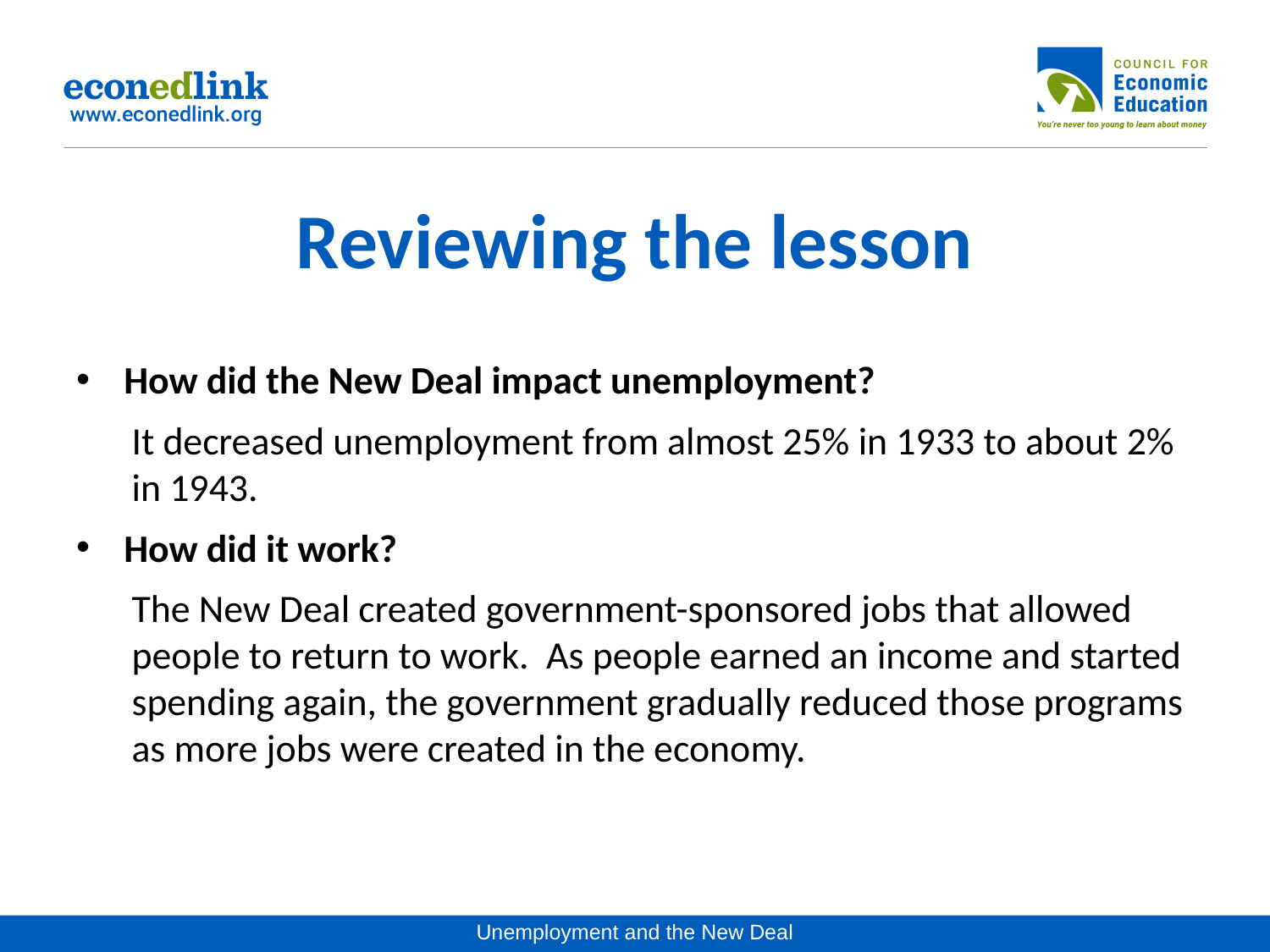

# Reviewing the lesson
How did the New Deal impact unemployment?
It decreased unemployment from almost 25% in 1933 to about 2% in 1943.
How did it work?
The New Deal created government-sponsored jobs that allowed people to return to work.  As people earned an income and started spending again, the government gradually reduced those programs as more jobs were created in the economy.